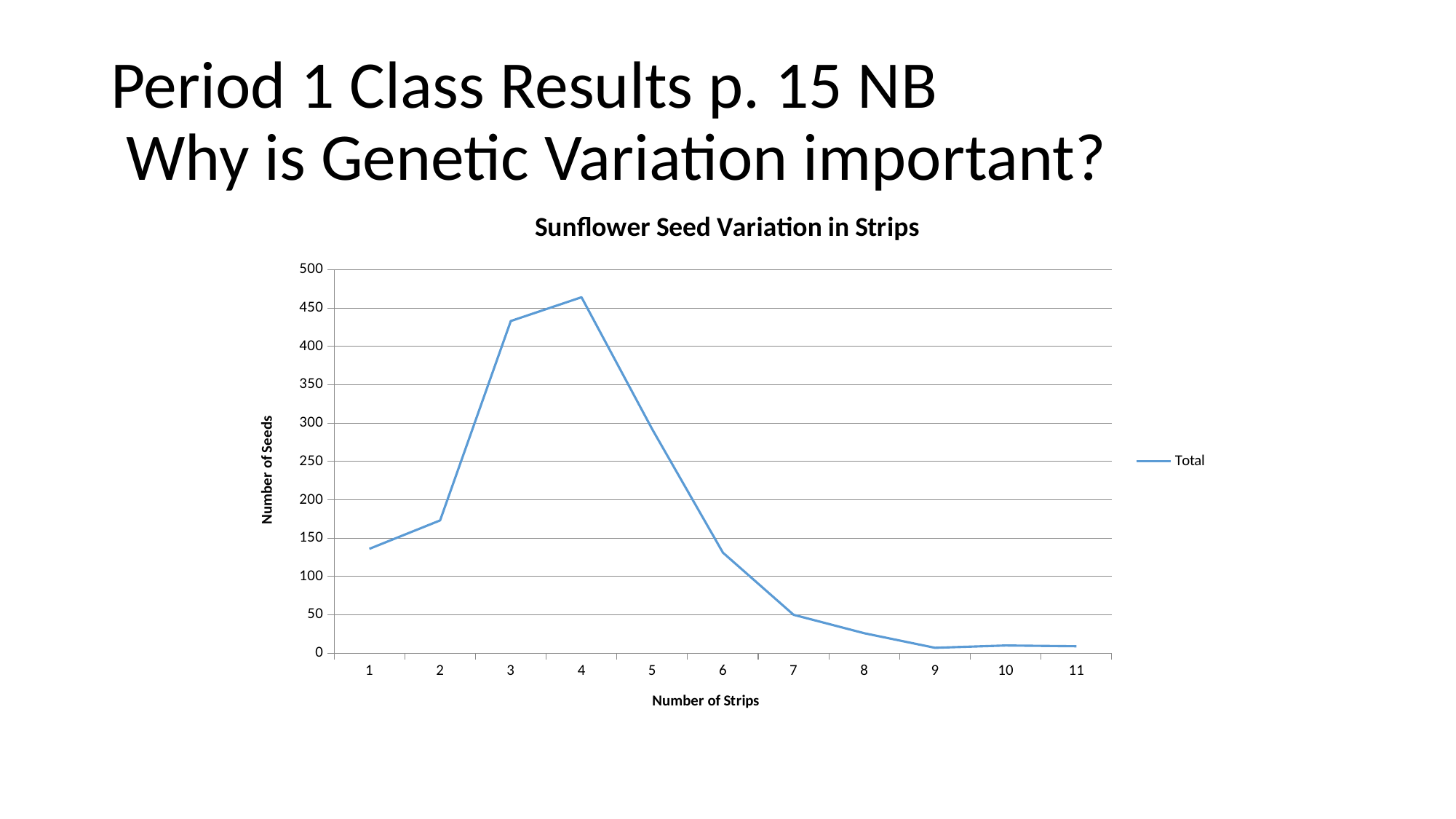

# Period 1 Class Results p. 15 NB Why is Genetic Variation important?

### Chart: Sunflower Seed Variation in Strips

| Category | Total |
|---|---|